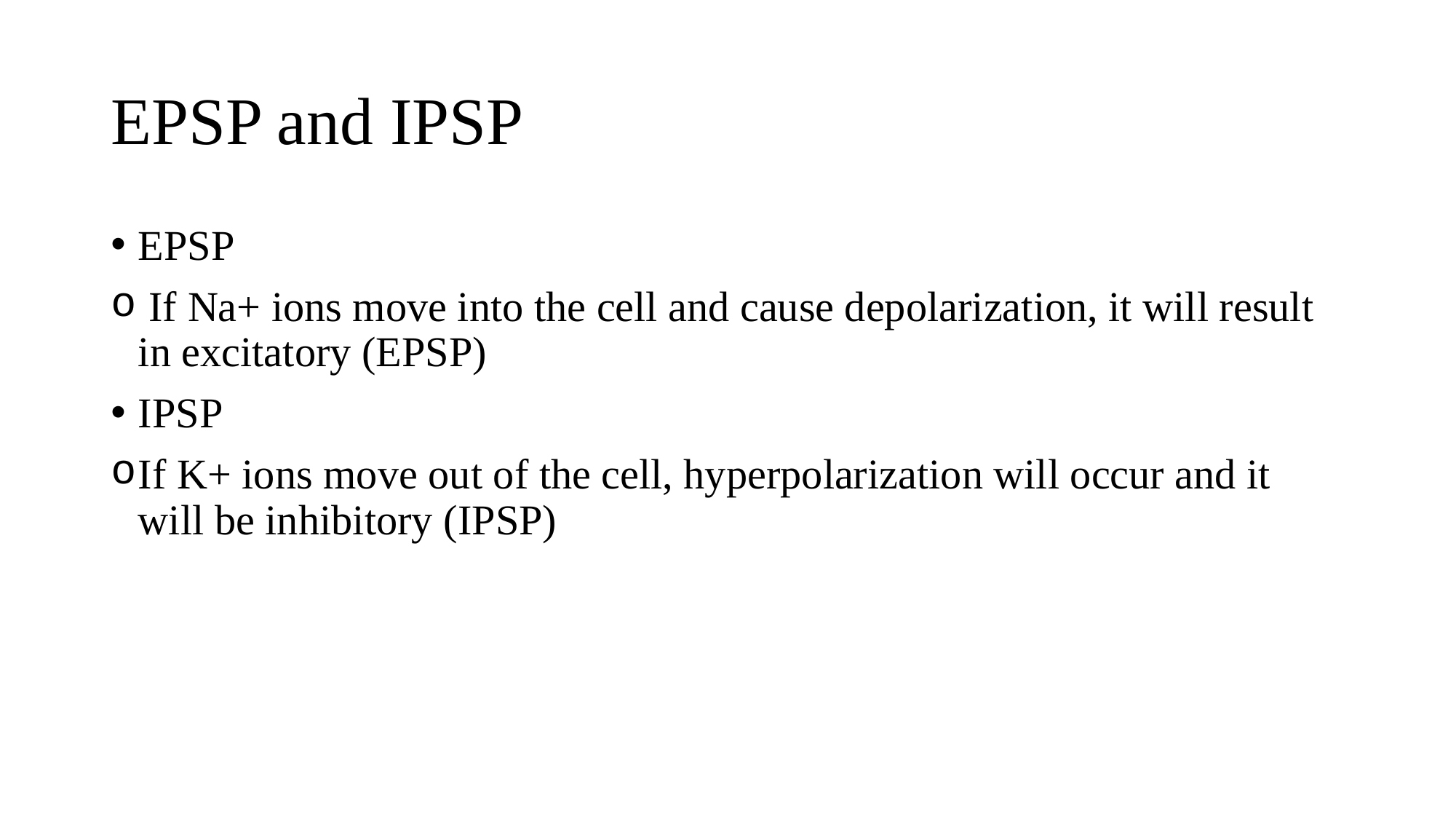

# EPSP and IPSP
EPSP
 If Na+ ions move into the cell and cause depolarization, it will result in excitatory (EPSP)
IPSP
If K+ ions move out of the cell, hyperpolarization will occur and it will be inhibitory (IPSP)